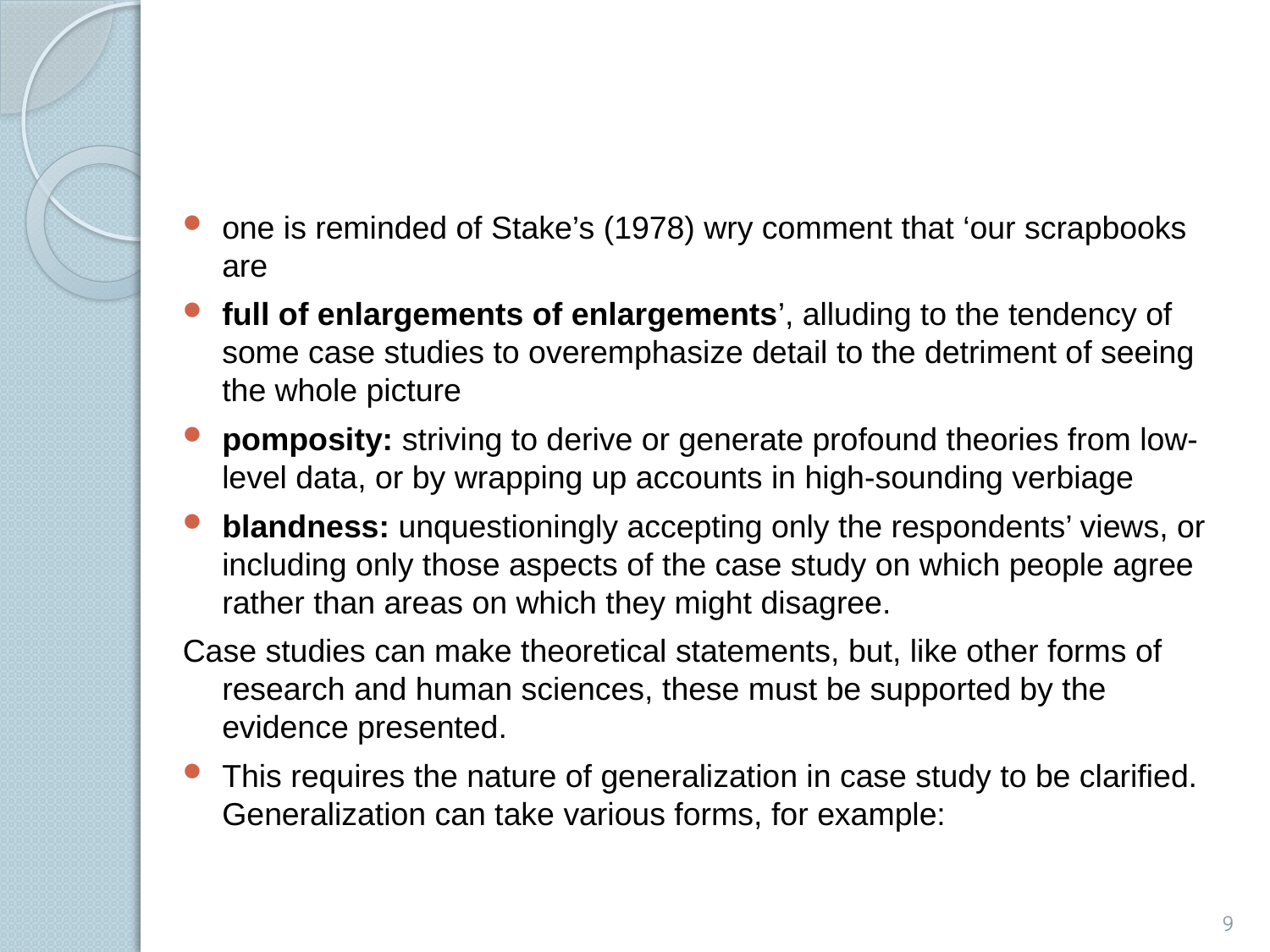

#
one is reminded of Stake’s (1978) wry comment that ‘our scrapbooks are
full of enlargements of enlargements’, alluding to the tendency of some case studies to overemphasize detail to the detriment of seeing the whole picture
pomposity: striving to derive or generate profound theories from low-level data, or by wrapping up accounts in high-sounding verbiage
blandness: unquestioningly accepting only the respondents’ views, or including only those aspects of the case study on which people agree rather than areas on which they might disagree.
Case studies can make theoretical statements, but, like other forms of research and human sciences, these must be supported by the evidence presented.
This requires the nature of generalization in case study to be clariﬁed. Generalization can take various forms, for example:

9